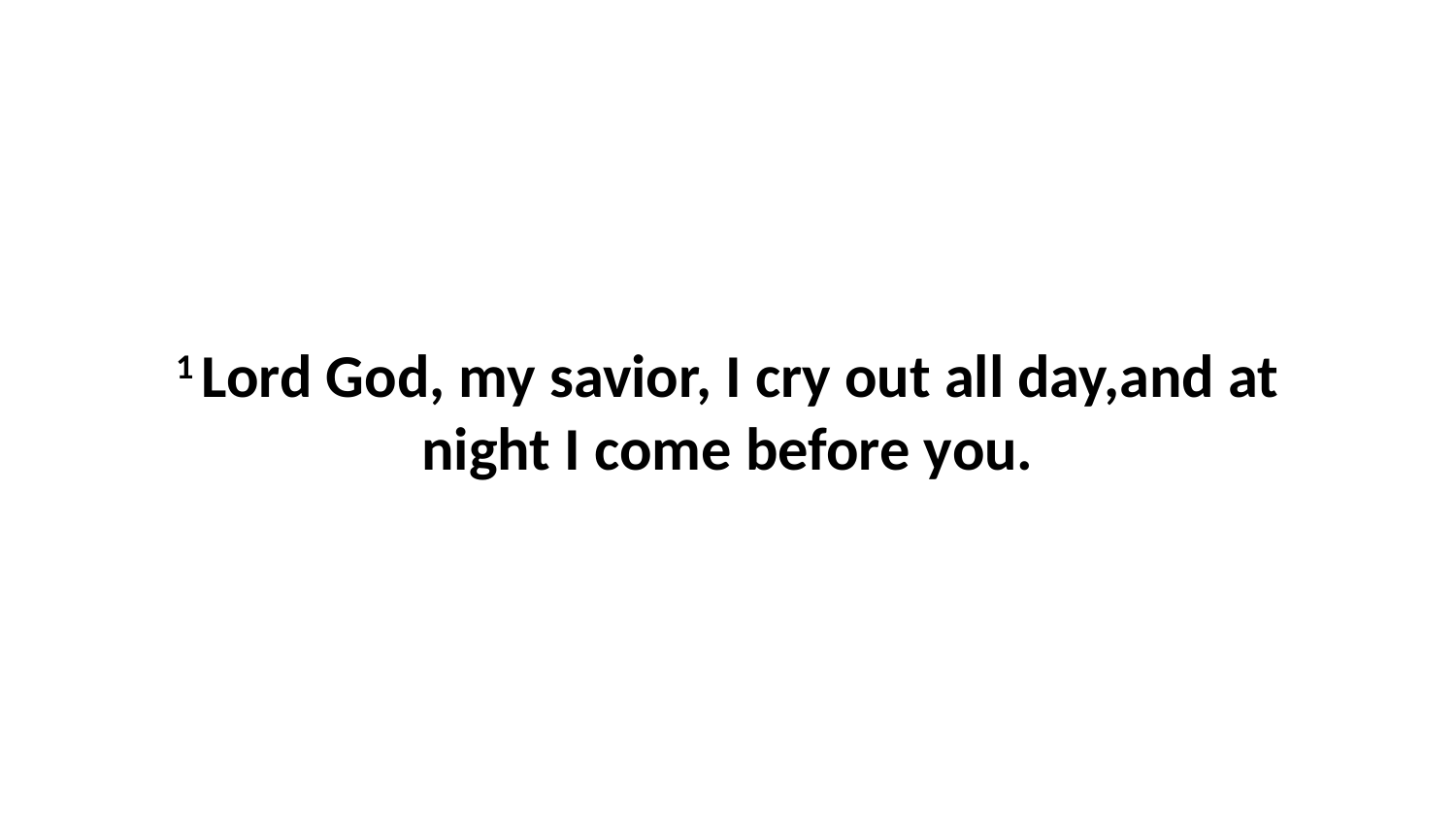

1 Lord God, my savior, I cry out all day,and at night I come before you.